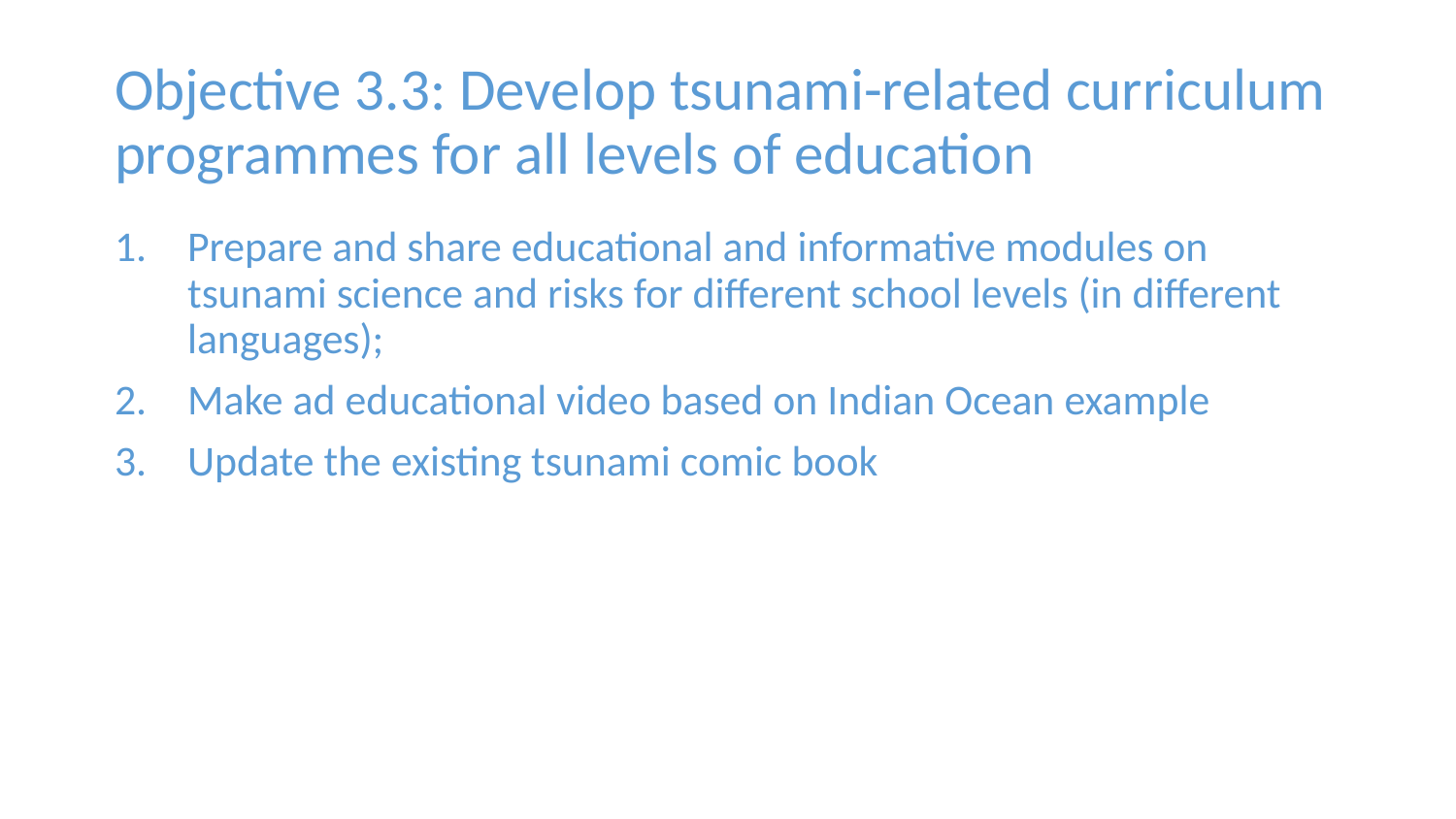

# Objective 3.3: Develop tsunami-related curriculum programmes for all levels of education
Prepare and share educational and informative modules on tsunami science and risks for different school levels (in different languages);
Make ad educational video based on Indian Ocean example
Update the existing tsunami comic book